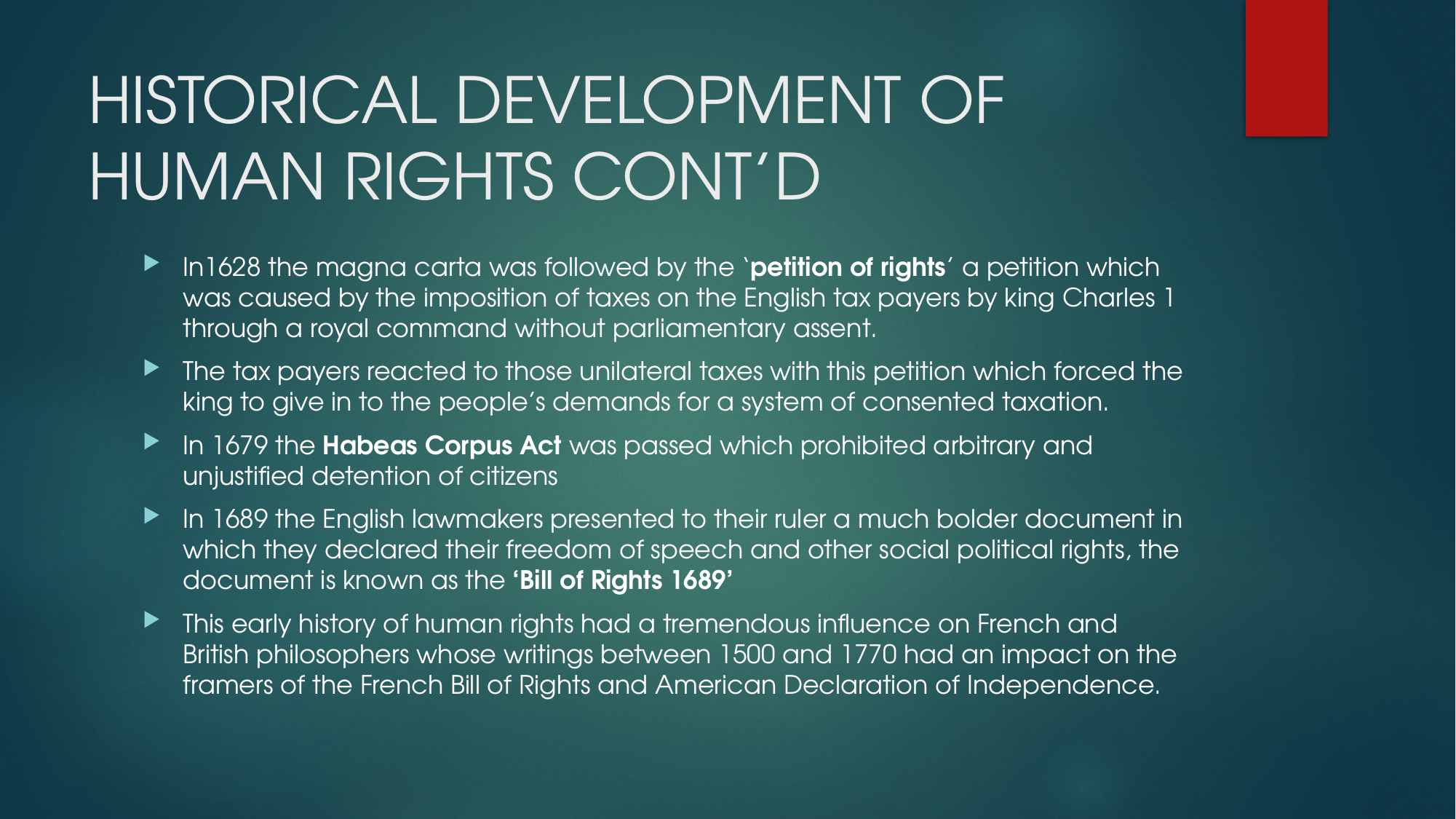

# HISTORICAL DEVELOPMENT OF HUMAN RIGHTS CONT’D
In1628 the magna carta was followed by the ‘petition of rights’ a petition which was caused by the imposition of taxes on the English tax payers by king Charles 1 through a royal command without parliamentary assent.
The tax payers reacted to those unilateral taxes with this petition which forced the king to give in to the people’s demands for a system of consented taxation.
In 1679 the Habeas Corpus Act was passed which prohibited arbitrary and unjustified detention of citizens
In 1689 the English lawmakers presented to their ruler a much bolder document in which they declared their freedom of speech and other social political rights, the document is known as the ‘Bill of Rights 1689’
This early history of human rights had a tremendous influence on French and British philosophers whose writings between 1500 and 1770 had an impact on the framers of the French Bill of Rights and American Declaration of Independence.